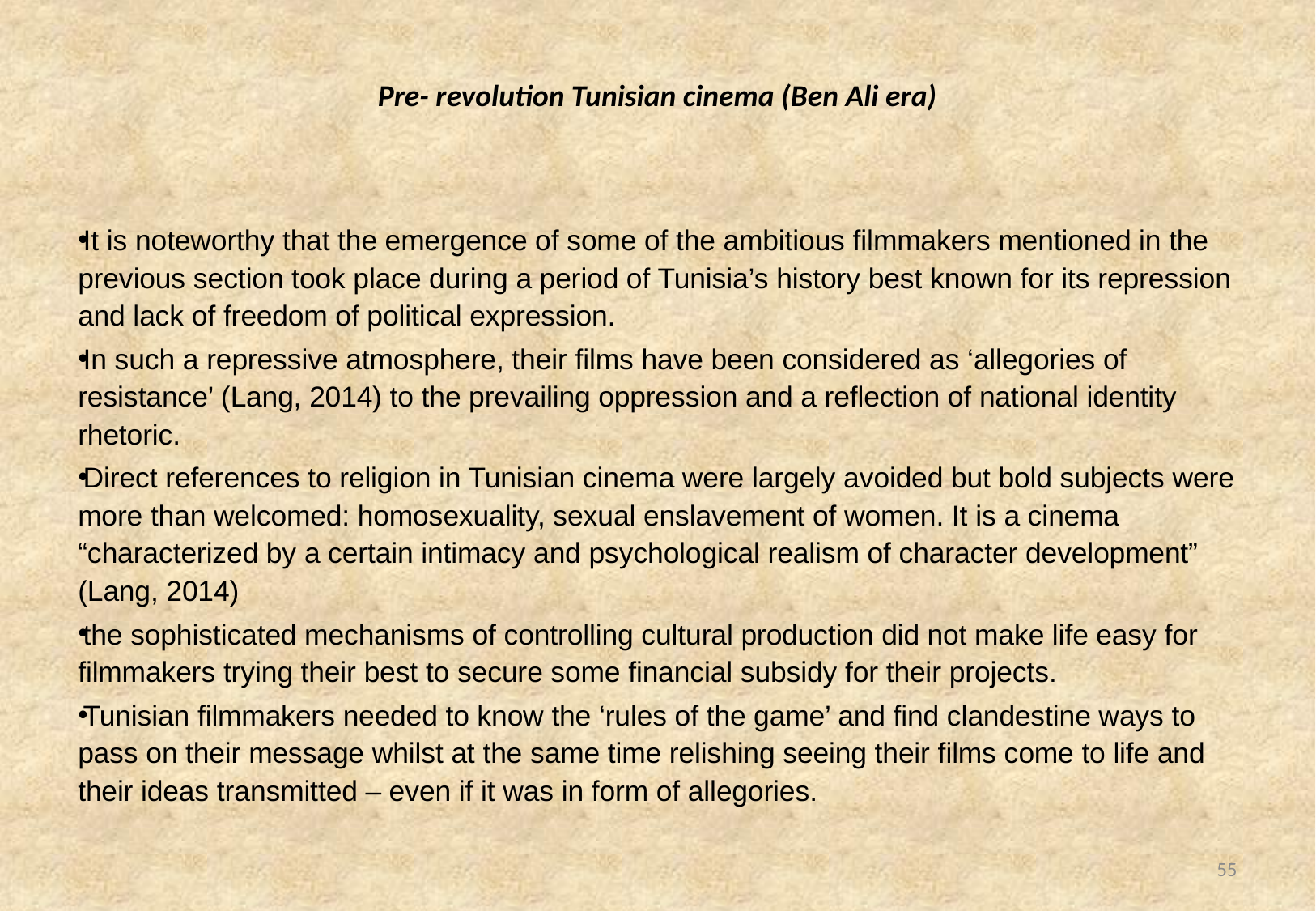

# Pre- revolution Tunisian cinema (Ben Ali era)
It is noteworthy that the emergence of some of the ambitious filmmakers mentioned in the previous section took place during a period of Tunisia’s history best known for its repression and lack of freedom of political expression.
In such a repressive atmosphere, their films have been considered as ‘allegories of resistance’ (Lang, 2014) to the prevailing oppression and a reflection of national identity rhetoric.
Direct references to religion in Tunisian cinema were largely avoided but bold subjects were more than welcomed: homosexuality, sexual enslavement of women. It is a cinema “characterized by a certain intimacy and psychological realism of character development” (Lang, 2014)
the sophisticated mechanisms of controlling cultural production did not make life easy for filmmakers trying their best to secure some financial subsidy for their projects.
Tunisian filmmakers needed to know the ‘rules of the game’ and find clandestine ways to pass on their message whilst at the same time relishing seeing their films come to life and their ideas transmitted – even if it was in form of allegories.
55